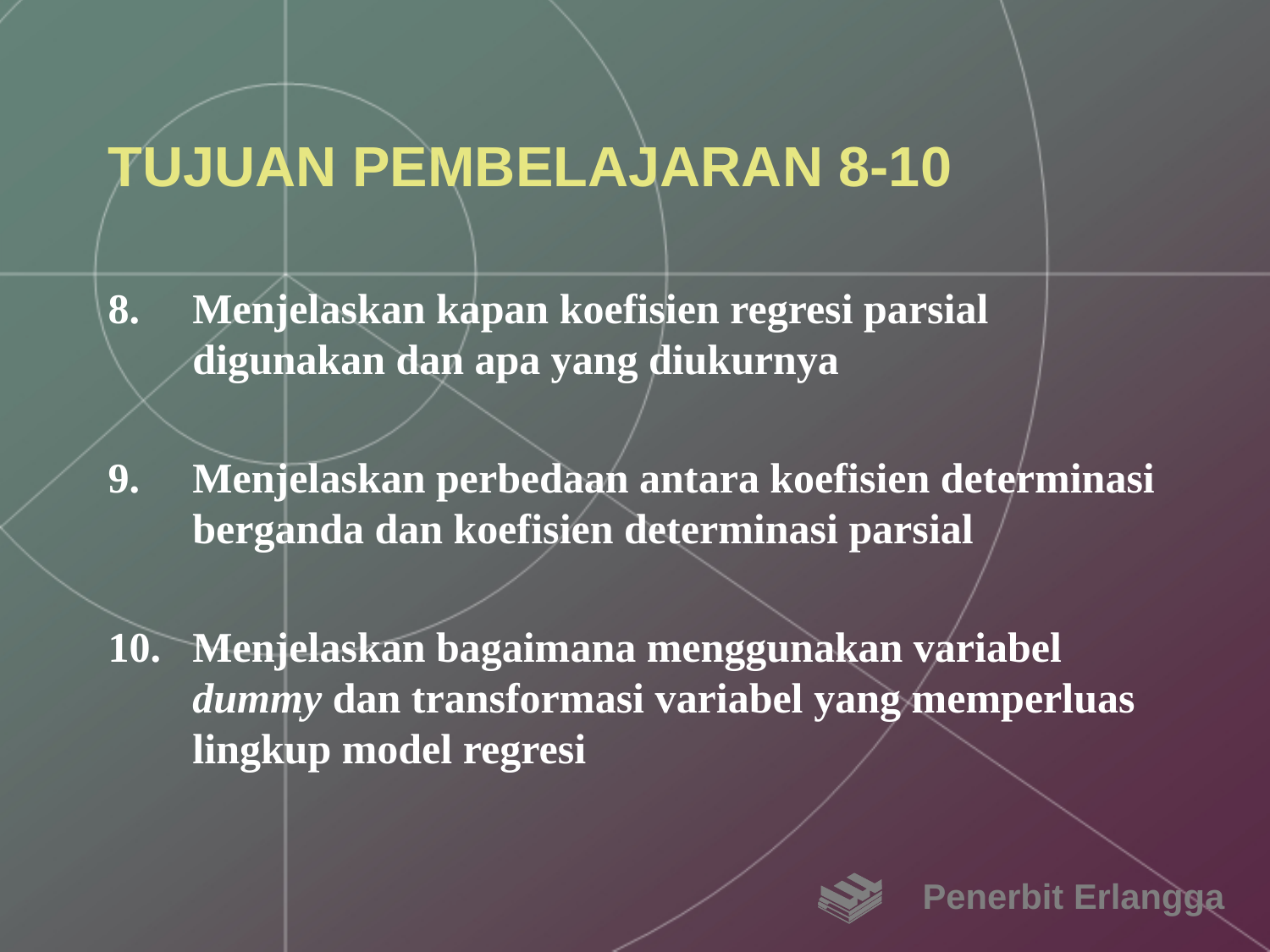

# TUJUAN PEMBELAJARAN 8-10
Menjelaskan kapan koefisien regresi parsial digunakan dan apa yang diukurnya

Menjelaskan perbedaan antara koefisien determinasi berganda dan koefisien determinasi parsial

Menjelaskan bagaimana menggunakan variabel dummy dan transformasi variabel yang memperluas lingkup model regresi
Penerbit Erlangga